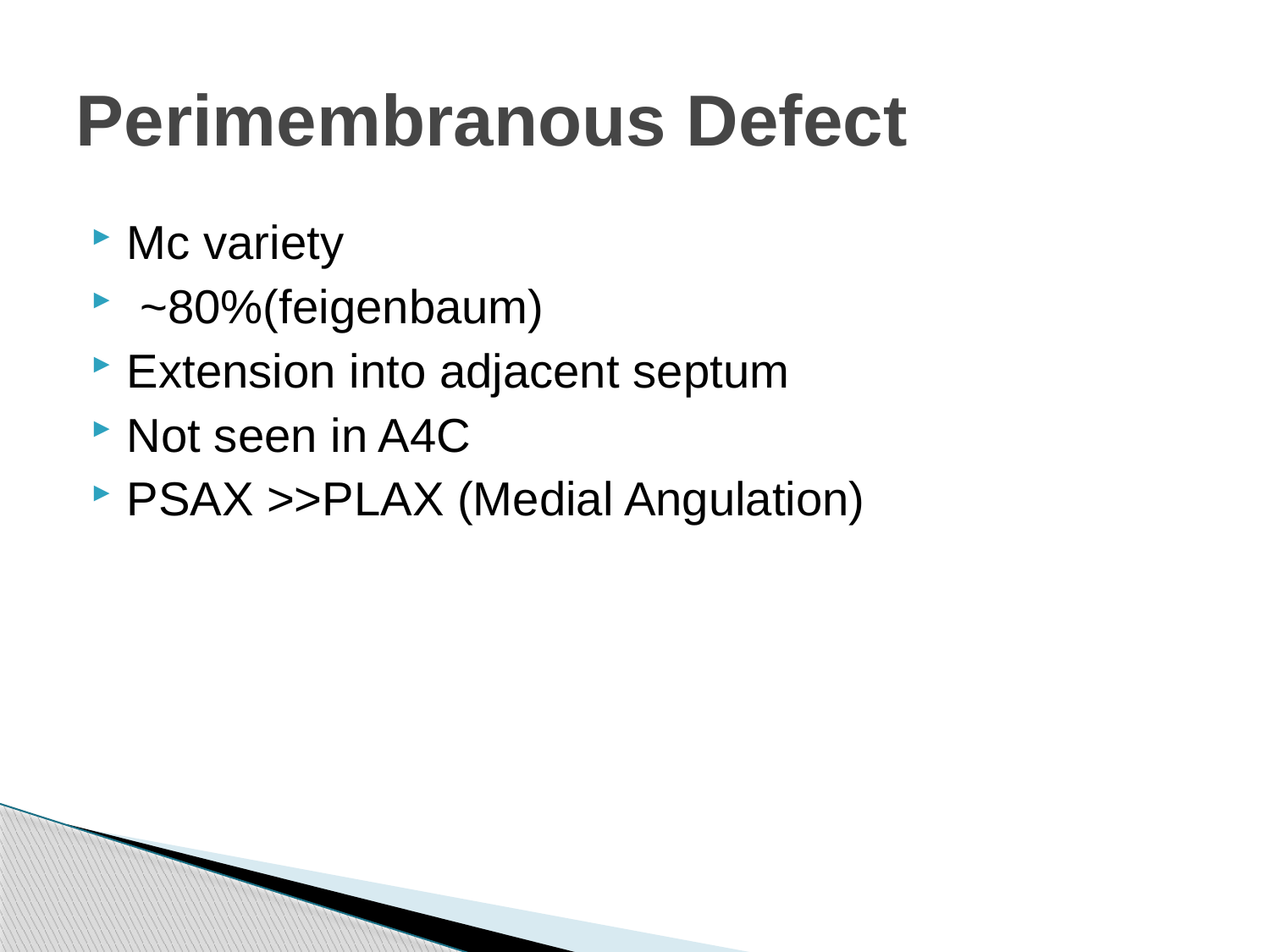

# Perimembranous Defect
Mc variety
 ~80%(feigenbaum)
Extension into adjacent septum
Not seen in A4C
PSAX >>PLAX (Medial Angulation)